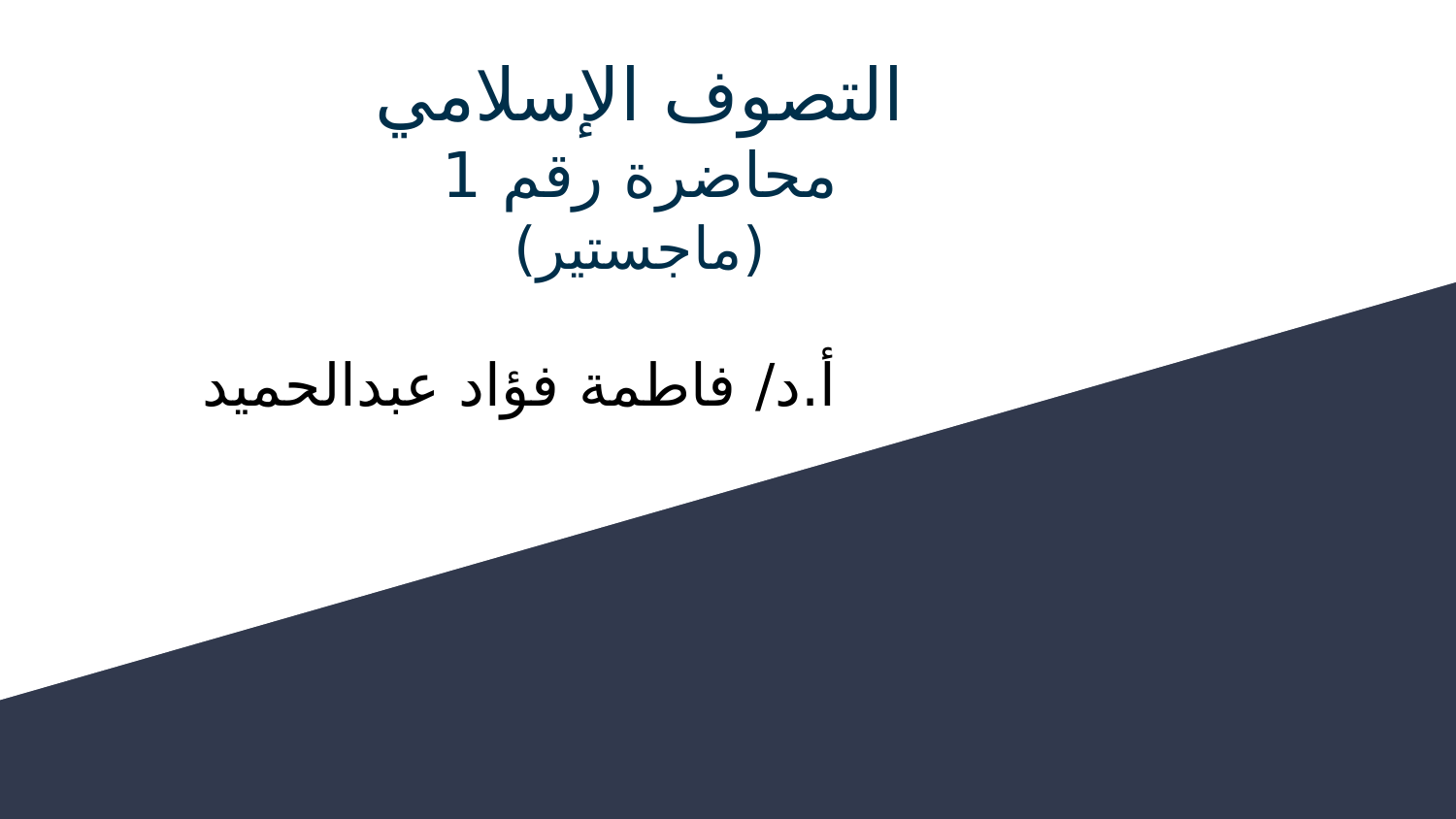

# التصوف الإسلامي
محاضرة رقم 1
(ماجستير)

أ.د/ فاطمة فؤاد عبدالحميد